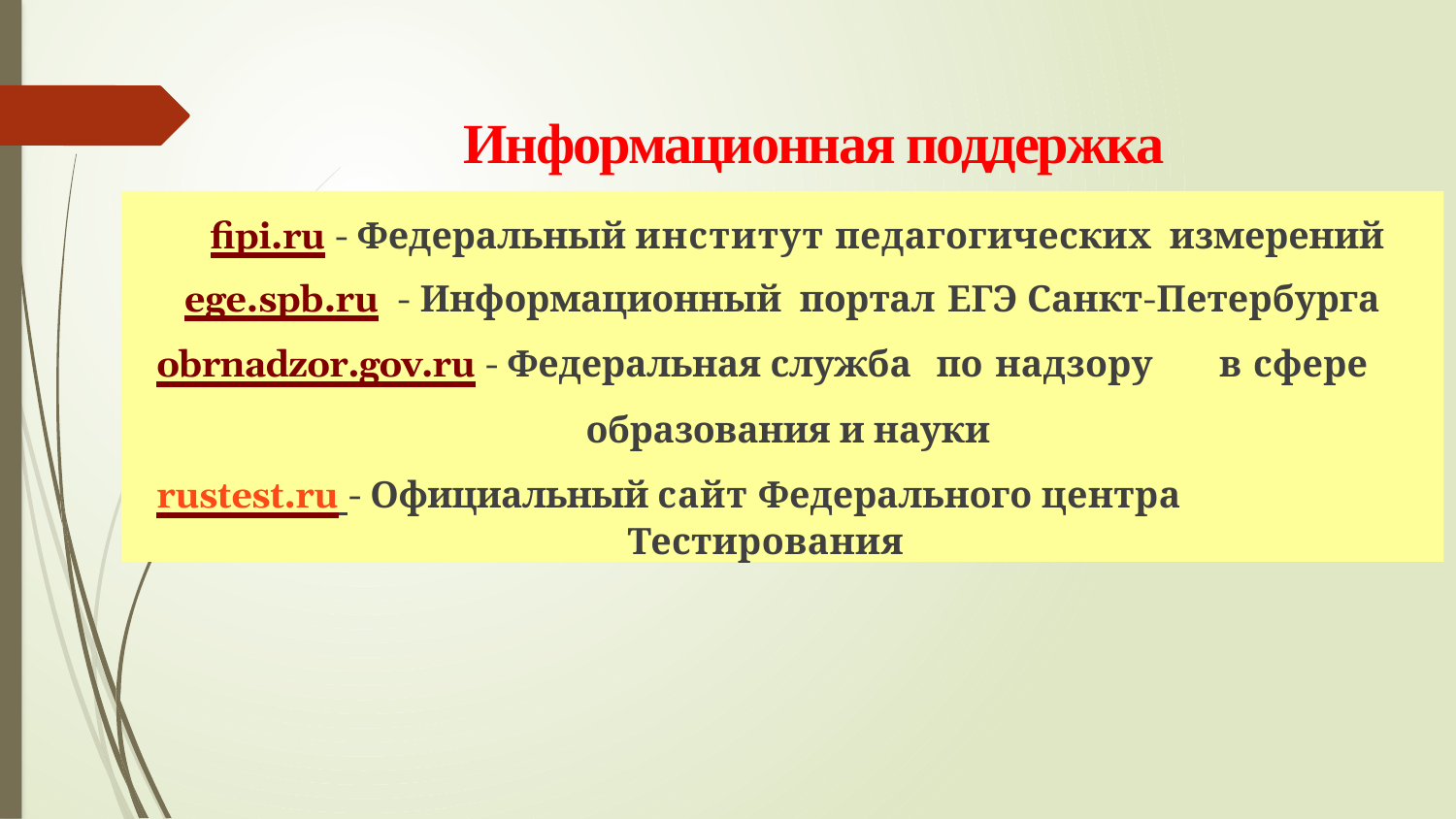

# Информационная поддержка
fipi.ru - Федеральный институт педагогических измерений
ege.spb.ru  - Информационный  портал ЕГЭ Санкт-Петербурга
obrnadzor.gov.ru - Федеральная служба  по надзору	в сфере
 образования и науки
rustest.ru - Официальный сайт Федерального центра
Тестирования